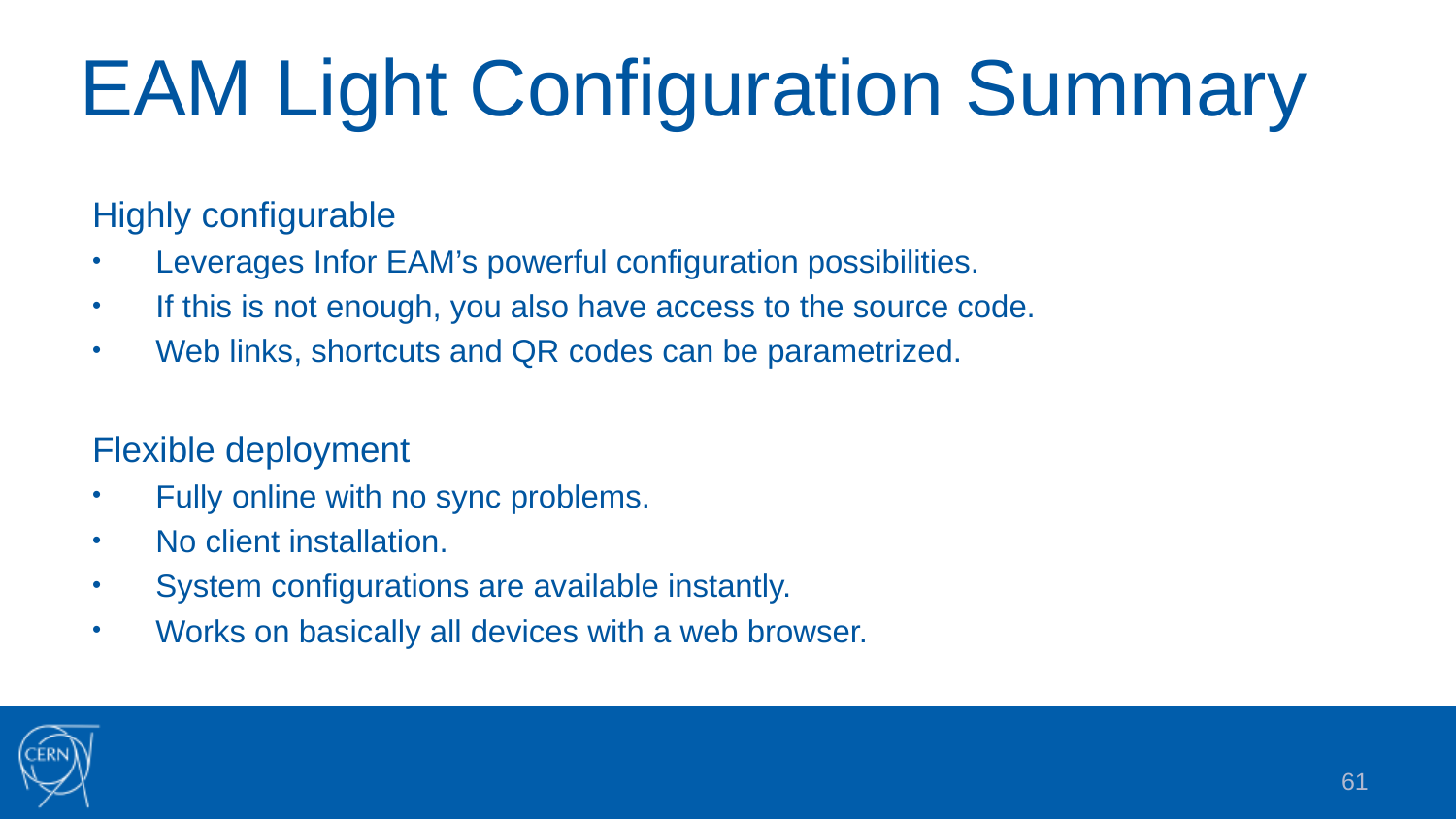

# EAM Light Configuration Summary
Highly configurable
Leverages Infor EAM’s powerful configuration possibilities.
If this is not enough, you also have access to the source code.
Web links, shortcuts and QR codes can be parametrized.

Flexible deployment
Fully online with no sync problems.
No client installation.
System configurations are available instantly.
Works on basically all devices with a web browser.

61